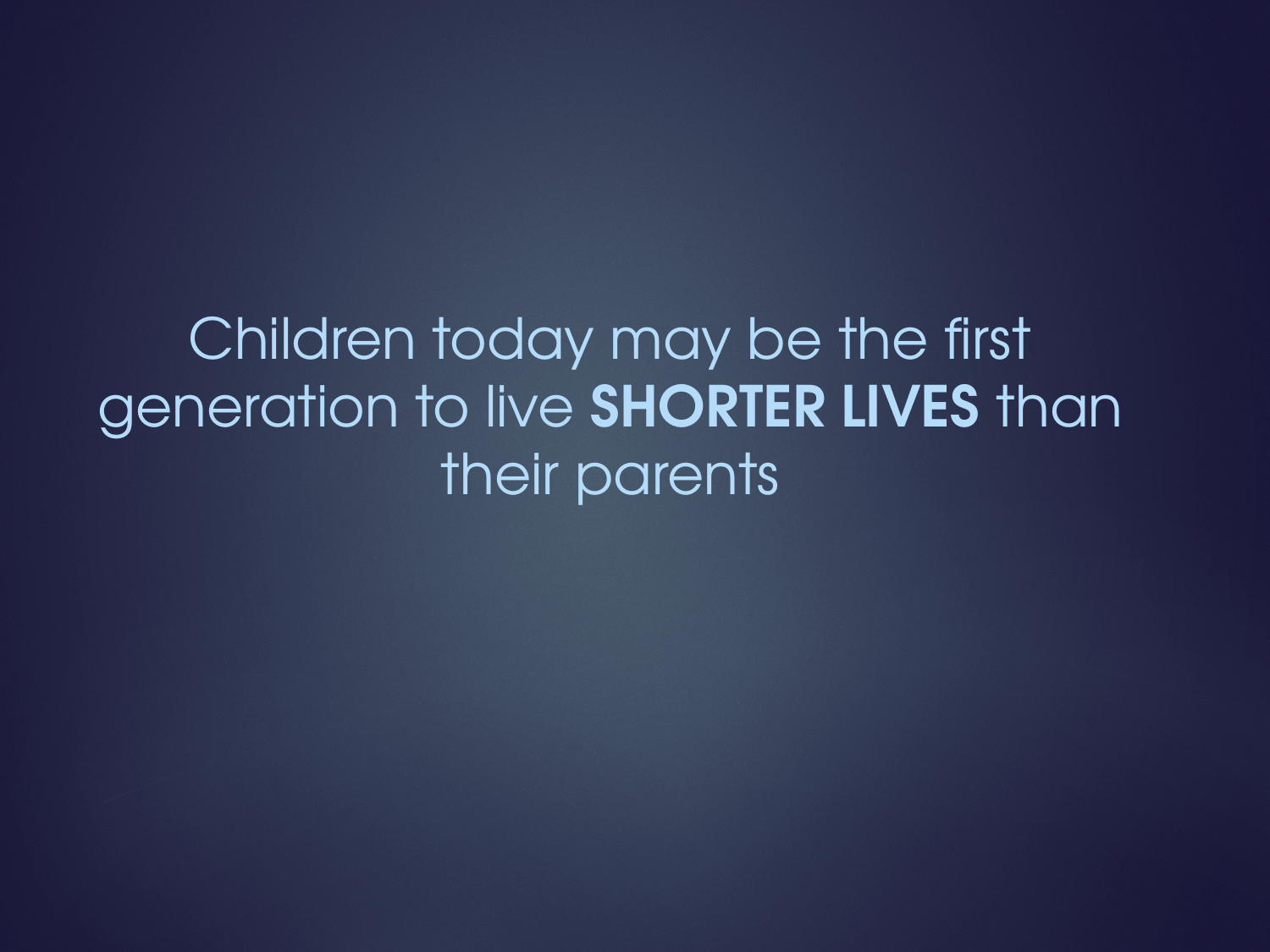

# Children today may be the first generation to live SHORTER LIVES than their parents